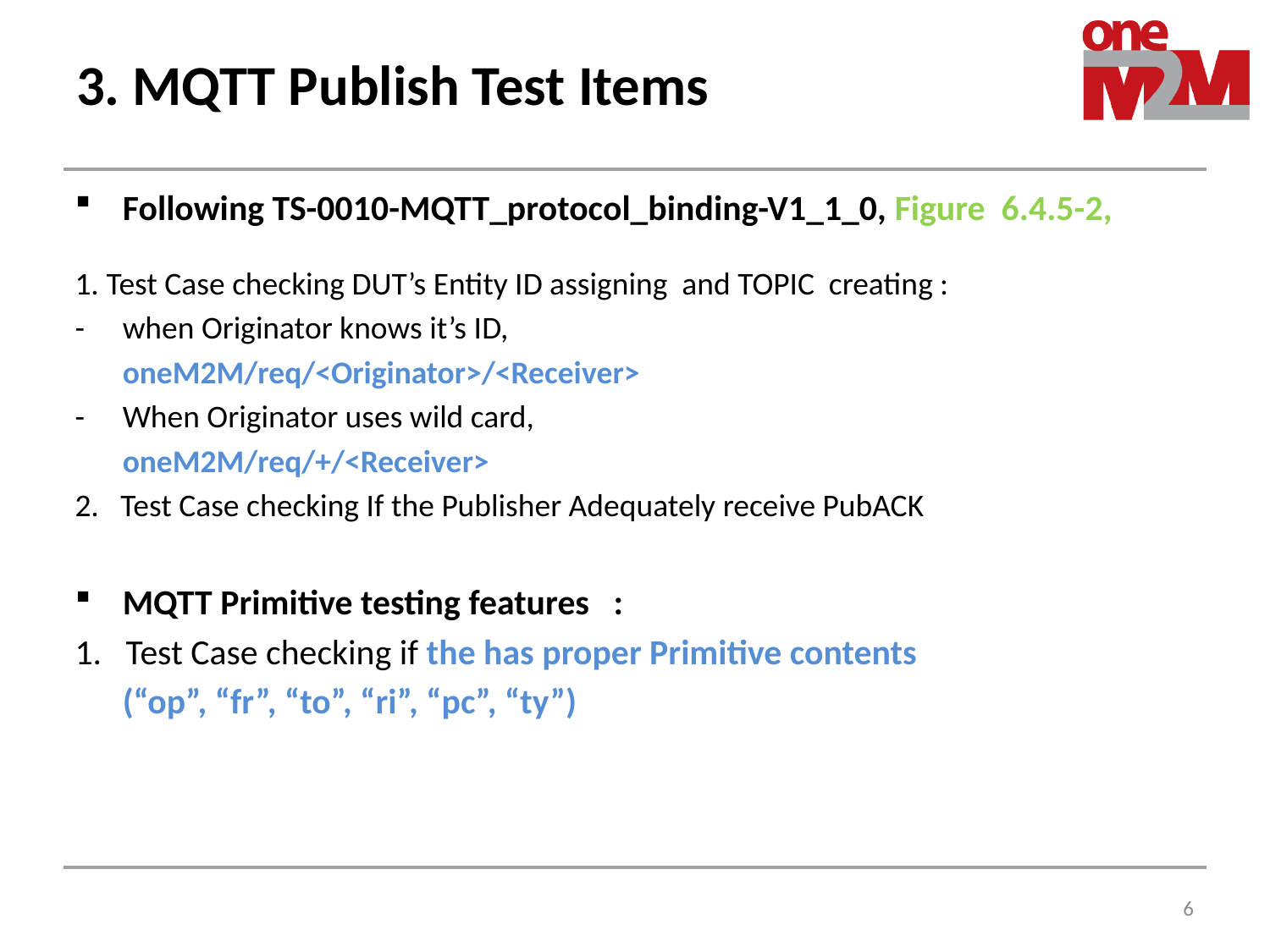

# 3. MQTT Publish Test Items
Following TS-0010-MQTT_protocol_binding-V1_1_0, Figure  6.4.5-2,

1. Test Case checking DUT’s Entity ID assigning  and TOPIC  creating :
-	when Originator knows it’s ID,
	oneM2M/req/<Originator>/<Receiver>
-	When Originator uses wild card,
	oneM2M/req/+/<Receiver>
2.   Test Case checking If the Publisher Adequately receive PubACK

MQTT Primitive testing features   :
1.   Test Case checking if the has proper Primitive contents
	(“op”, “fr”, “to”, “ri”, “pc”, “ty”)

6